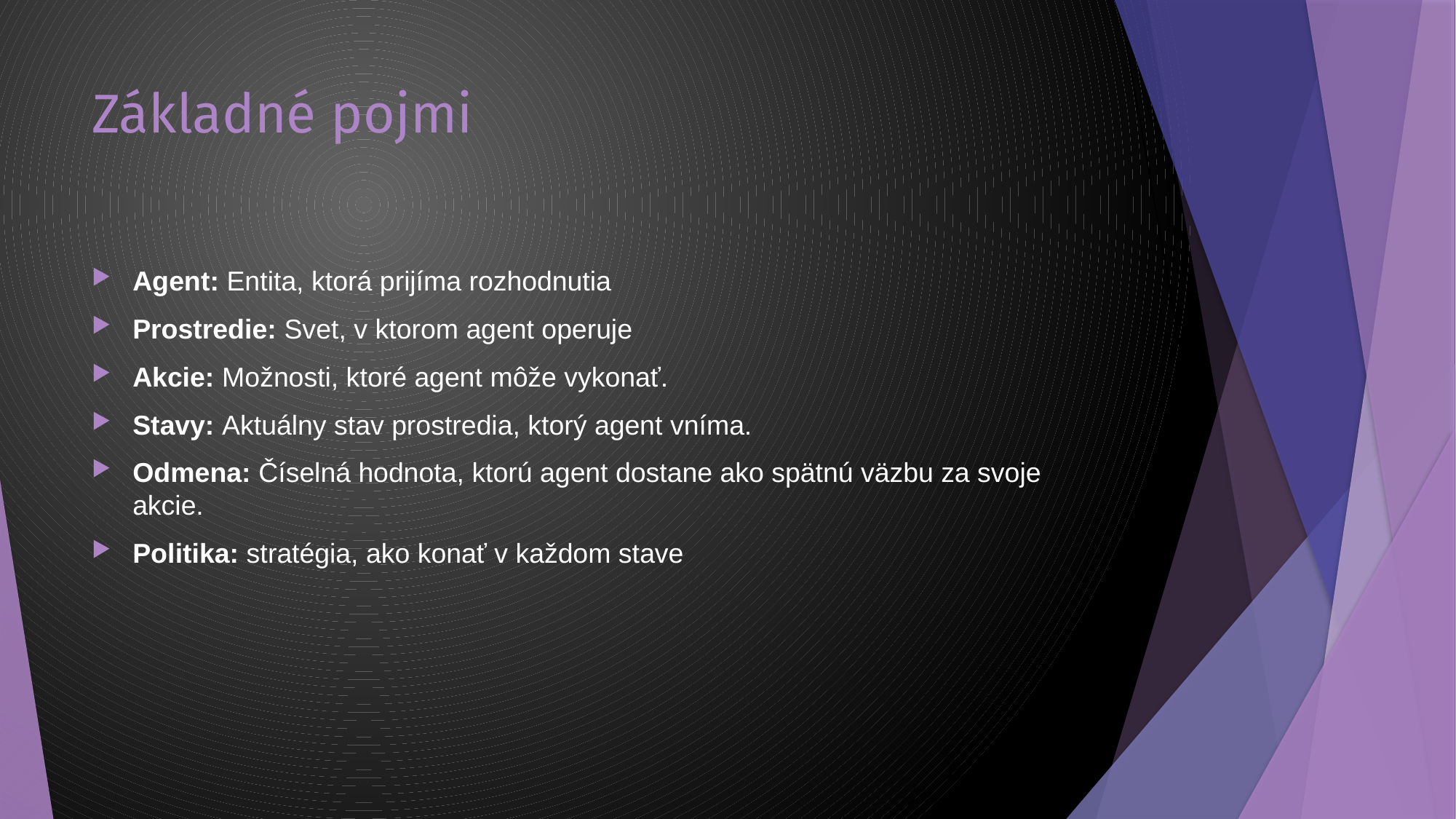

# Základné pojmi
Agent: Entita, ktorá prijíma rozhodnutia
Prostredie: Svet, v ktorom agent operuje
Akcie: Možnosti, ktoré agent môže vykonať.
Stavy: Aktuálny stav prostredia, ktorý agent vníma.
Odmena: Číselná hodnota, ktorú agent dostane ako spätnú väzbu za svoje akcie.
Politika: stratégia, ako konať v každom stave